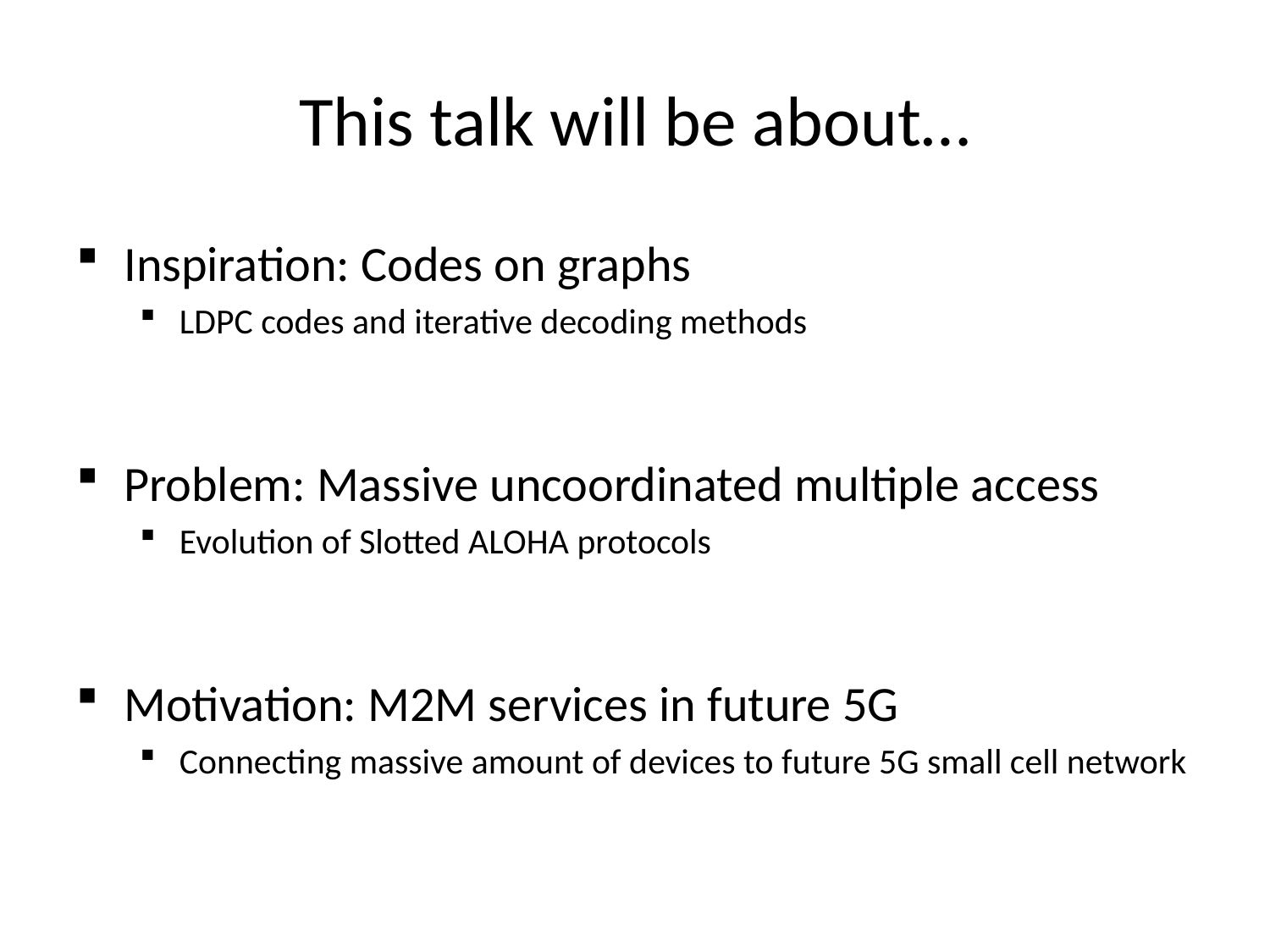

# This talk will be about…
Inspiration: Codes on graphs
LDPC codes and iterative decoding methods
Problem: Massive uncoordinated multiple access
Evolution of Slotted ALOHA protocols
Motivation: M2M services in future 5G
Connecting massive amount of devices to future 5G small cell network